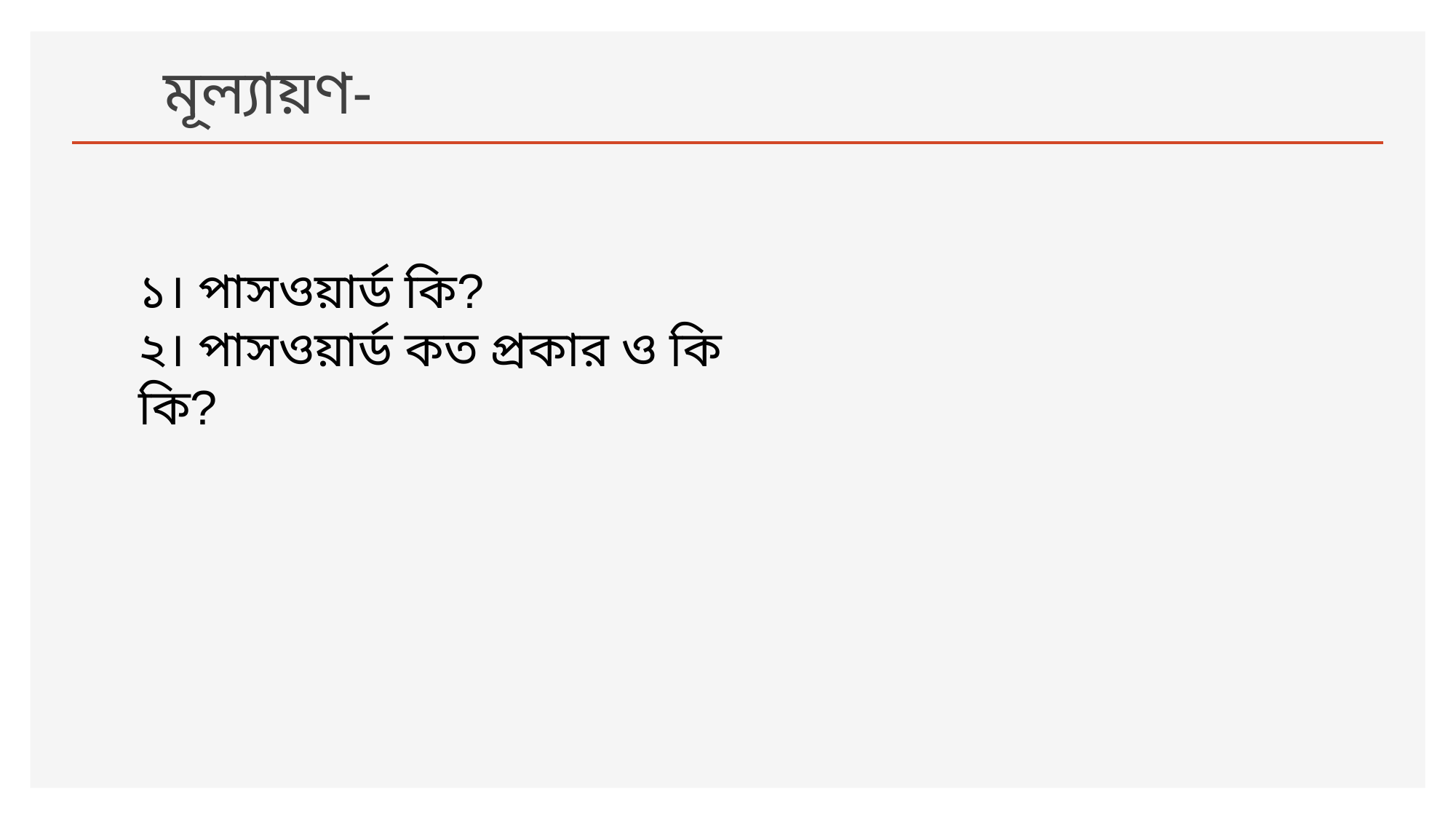

# মূল্যায়ণ-
১। পাসওয়ার্ড কি?
২। পাসওয়ার্ড কত প্রকার ও কি কি?